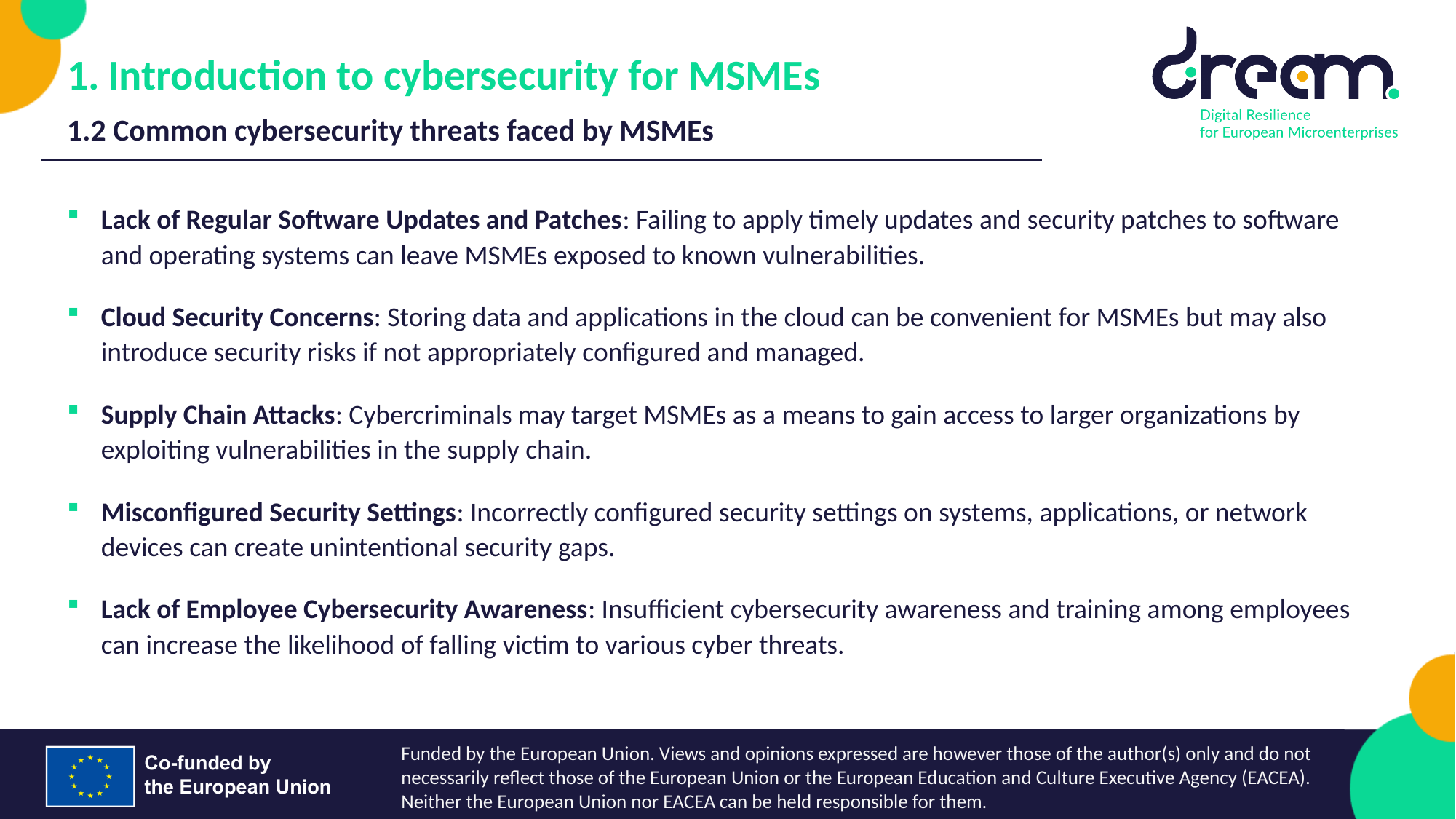

Introduction to cybersecurity for MSMEs
1.2 Common cybersecurity threats faced by MSMEs
Lack of Regular Software Updates and Patches: Failing to apply timely updates and security patches to software and operating systems can leave MSMEs exposed to known vulnerabilities.
Cloud Security Concerns: Storing data and applications in the cloud can be convenient for MSMEs but may also introduce security risks if not appropriately configured and managed.
Supply Chain Attacks: Cybercriminals may target MSMEs as a means to gain access to larger organizations by exploiting vulnerabilities in the supply chain.
Misconfigured Security Settings: Incorrectly configured security settings on systems, applications, or network devices can create unintentional security gaps.
Lack of Employee Cybersecurity Awareness: Insufficient cybersecurity awareness and training among employees can increase the likelihood of falling victim to various cyber threats.